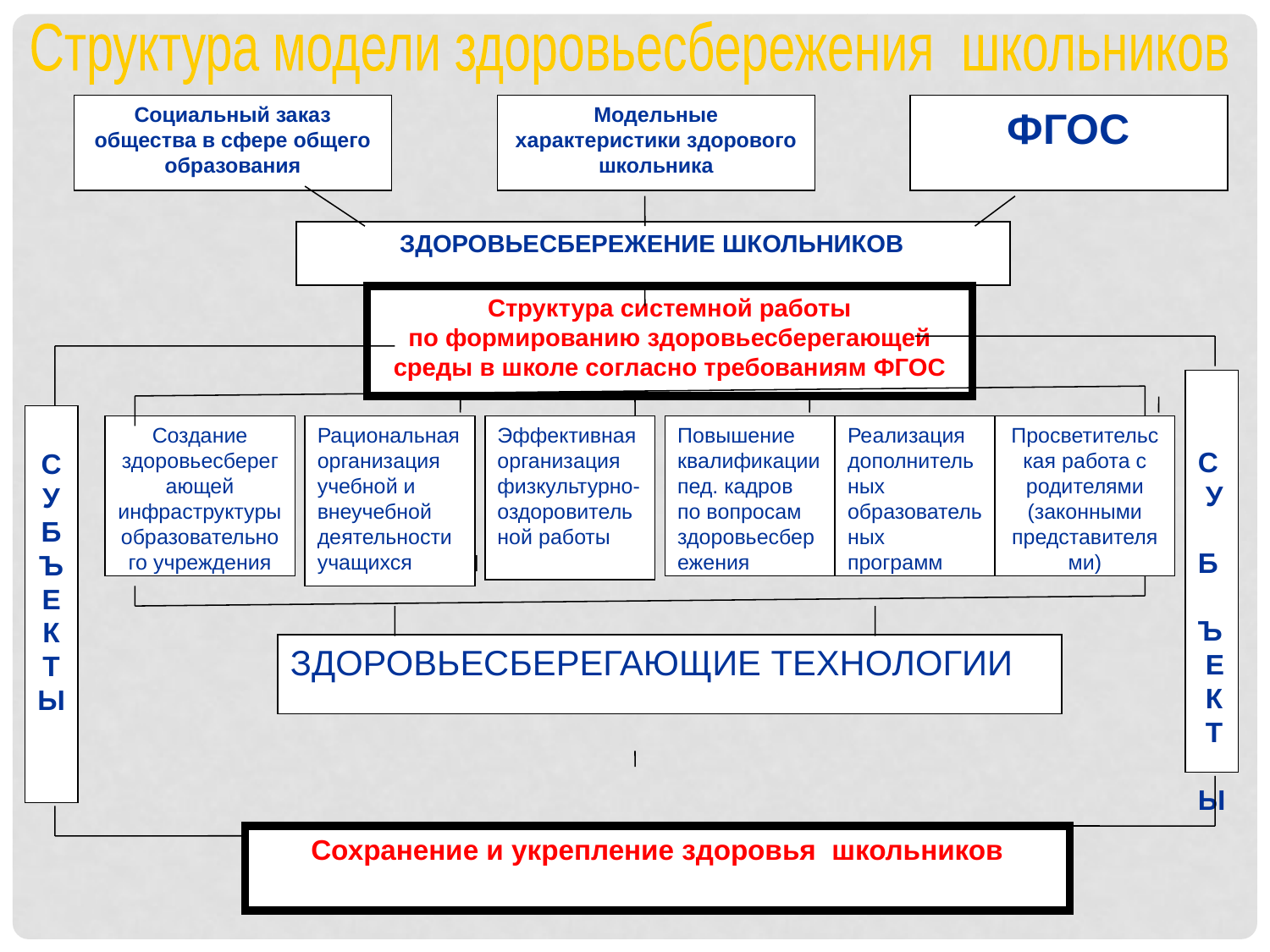

Структура модели здоровьесбережения  школьников
Социальный заказ общества в сфере общего образования

Модельные характеристики здорового школьника
ФГОС

             ЗДОРОВЬЕСБЕРЕЖЕНИЕ ШКОЛЬНИКОВ
Структура системной работы
по формированию здоровьесберегающей среды в школе согласно требованиям ФГОС

Создание здоровьесберегающей инфраструктуры образовательного учреждения
Рациональная организация учебной и внеучебной деятельности учащихся
Эффективнаяорганизация физкультурно-оздоровительной работы
Повышение квалификации пед. кадров  по вопросам здоровьесбережения
Реализация дополнительных образовательных программ
Просветительская работа с родителями (законными представителями)

 С
 У
 Б
 Ъ
 Е
 К
 Т
 Ы

С
У
Б
Ъ
Е
К
Т
Ы

ЗДОРОВЬЕСБЕРЕГАЮЩИЕ ТЕХНОЛОГИИ

Сохранение и укрепление здоровья  школьников